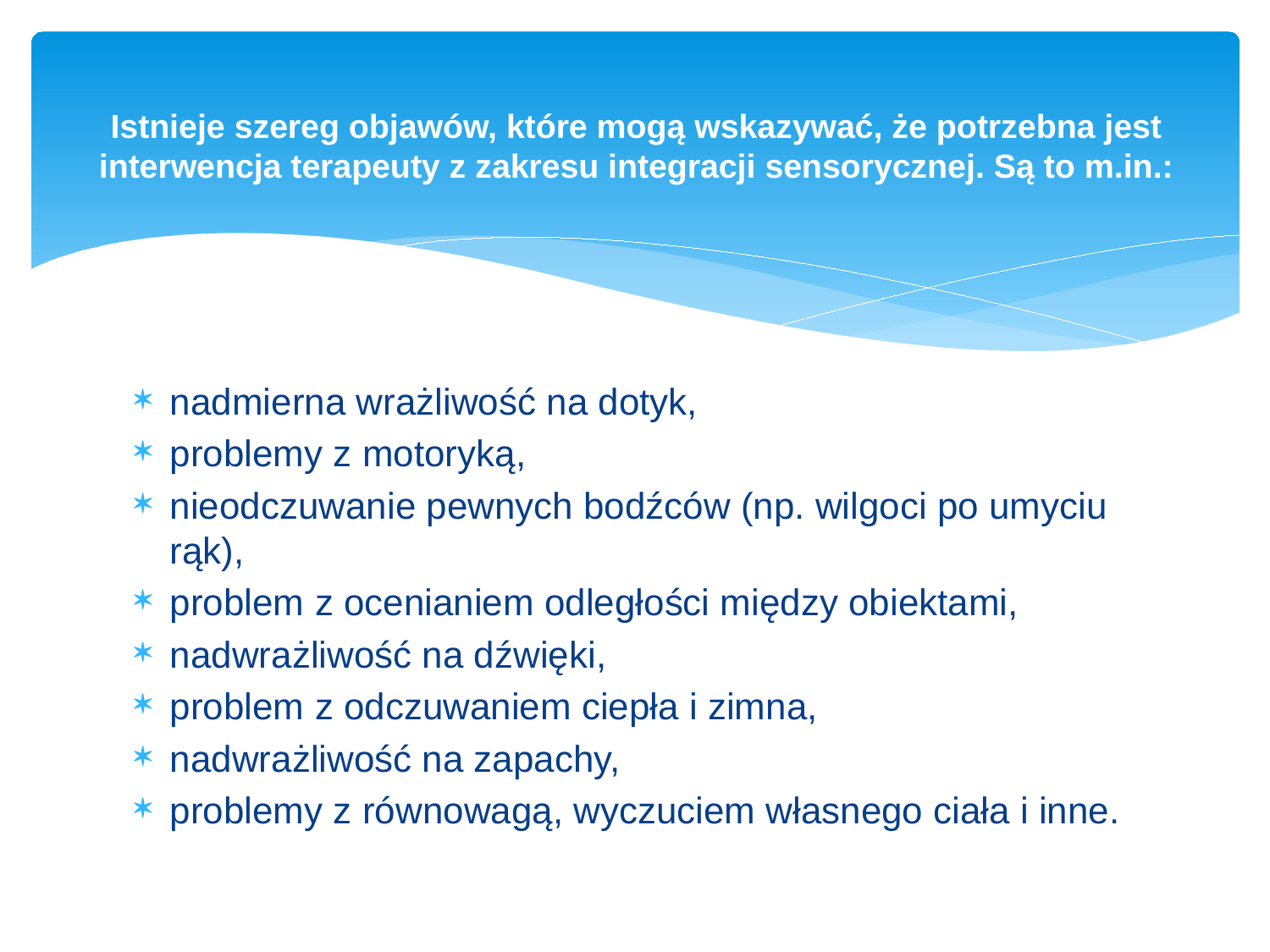

# Istnieje szereg objawów, które mogą wskazywać, że potrzebna jest interwencja terapeuty z zakresu integracji sensorycznej. Są to m.in.:
nadmierna wrażliwość na dotyk,
problemy z motoryką,
nieodczuwanie pewnych bodźców (np. wilgoci po umyciu rąk),
problem z ocenianiem odległości między obiektami,
nadwrażliwość na dźwięki,
problem z odczuwaniem ciepła i zimna,
nadwrażliwość na zapachy,
problemy z równowagą, wyczuciem własnego ciała i inne.